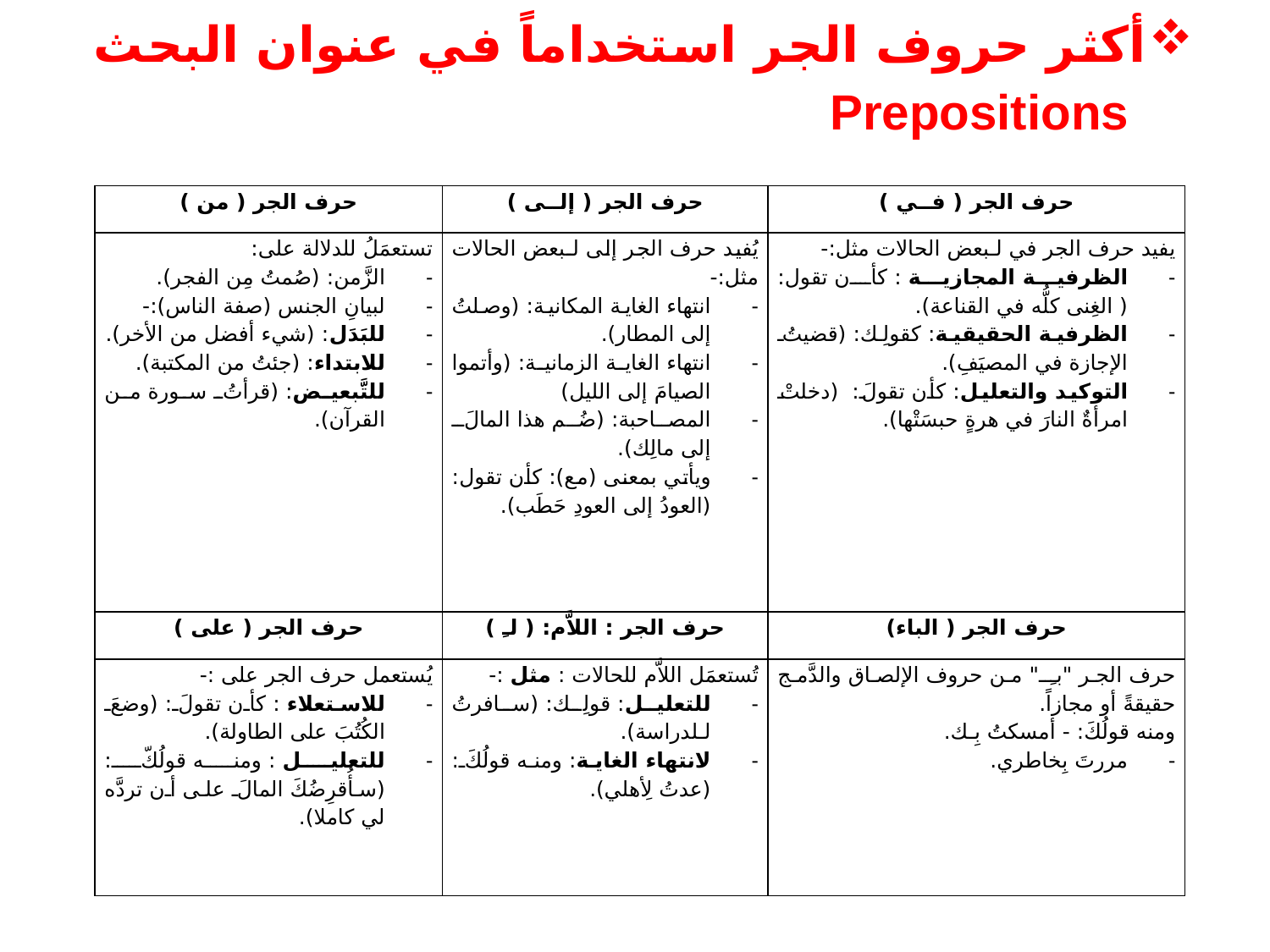

# أكثر حروف الجر استخداماً في عنوان البحث   Prepositions
| حرف الجر ( من ) | حرف الجر ( إلــى ) | حرف الجر ( فــي ) |
| --- | --- | --- |
| تستعمَلُ للدلالة على: الزَّمن: (صُمتُ مِن الفجر). لبيانِ الجنس (صفة الناس):- للبَدَل: (شيء أفضل من الأخر). للابتداء: (جئتُ من المكتبة). للتَّبعيض: (قرأتُ سورة من القرآن). | يُفيد حرف الجر إلى لـبعض الحالات مثل:- انتهاء الغاية المكانية: (وصلتُ إلى المطار). انتهاء الغاية الزمانية: (وأتموا الصيامَ إلى الليل) المصاحبة: (ضُم هذا المالَ إلى مالِك). ويأتي بمعنى (مع): كأن تقول: (العودُ إلى العودِ حَطَب). | يفيد حرف الجر في لـبعض الحالات مثل:- الظرفية المجازية : كأن تقول: ( الغِنى كلُّه في القناعة). الظرفية الحقيقية: كقولِك: (قضيتُ الإجازة في المصيَفِ). التوكيد والتعليل: كأن تقولَ: (دخلتْ امرأةٌ النارَ في هرةٍ حبسَتْها). |
| حرف الجر ( على ) | حرف الجر : اللاَّم: ( لـِ ) | حرف الجر ( الباء) |
| يُستعمل حرف الجر على :- للاستعلاء : كأن تقولَ: (وضعَ الكُتُبَ على الطاولة). للتعليل : ومنه قولُكّ: (سأُقرِضُكَ المالَ على أن تردَّه لي كاملا). | تُستعمَل اللاَّم للحالات : مثل :- للتعليل: قولِك: (سافرتُ لـلدراسة). لانتهاء الغاية: ومنه قولُكَ: (عدتُ لِأهلي). | حرف الجر "بـِـ" من حروف الإلصاق والدَّمج حقيقةً أو مجازاً. ومنه قولُكَ: - أمسكتُ بِـك. مررتَ بِخاطري. |